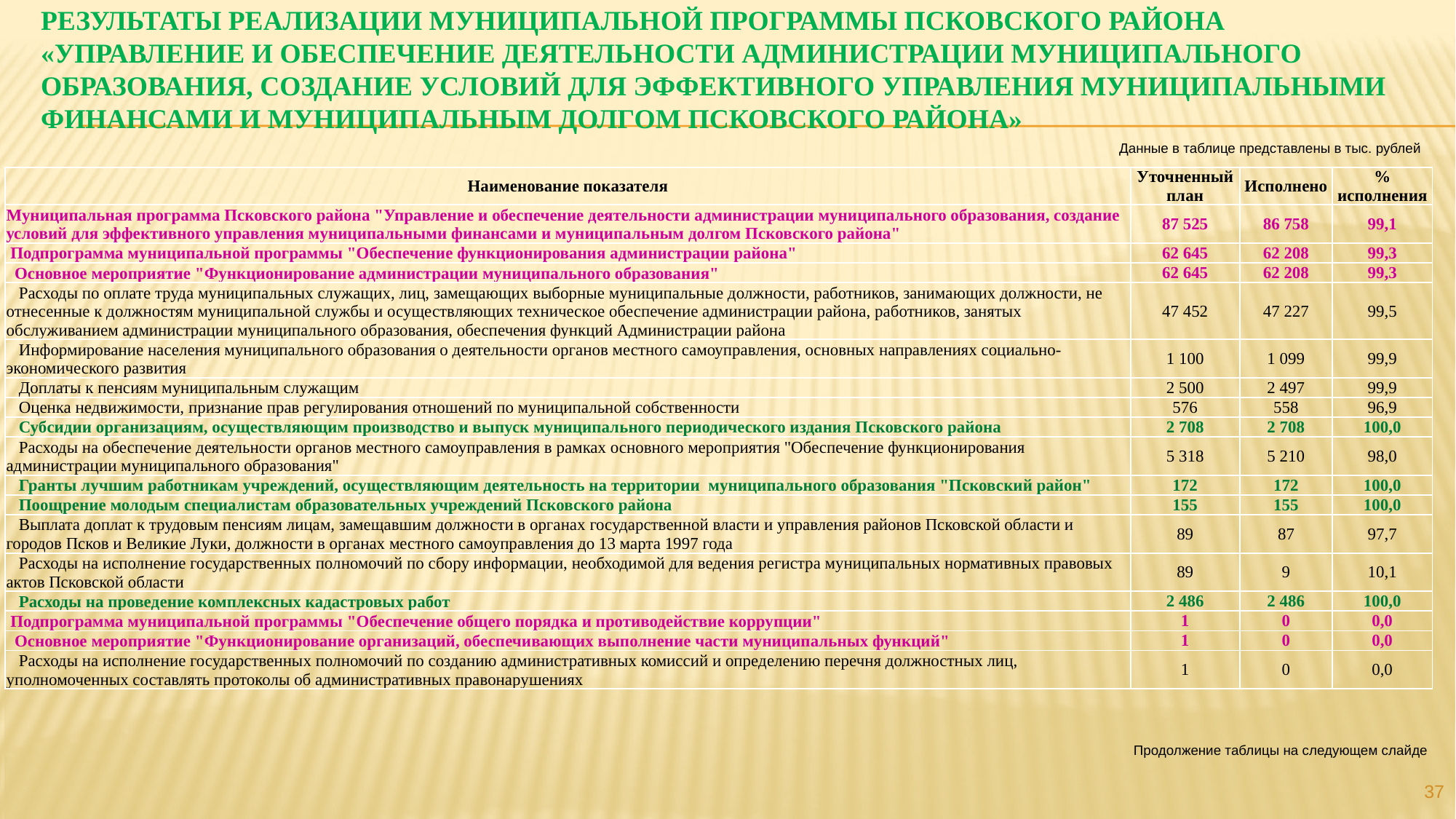

# Результаты реализации муниципальной программы Псковского района «Управление и обеспечение деятельности администрации муниципального образования, создание условий для эффективного управления муниципальными финансами и муниципальным долгом Псковского района»
Данные в таблице представлены в тыс. рублей
| Наименование показателя | Уточненный план | Исполнено | % исполнения |
| --- | --- | --- | --- |
| Муниципальная программа Псковского района "Управление и обеспечение деятельности администрации муниципального образования, создание условий для эффективного управления муниципальными финансами и муниципальным долгом Псковского района" | 87 525 | 86 758 | 99,1 |
| Подпрограмма муниципальной программы "Обеспечение функционирования администрации района" | 62 645 | 62 208 | 99,3 |
| Основное мероприятие "Функционирование администрации муниципального образования" | 62 645 | 62 208 | 99,3 |
| Расходы по оплате труда муниципальных служащих, лиц, замещающих выборные муниципальные должности, работников, занимающих должности, не отнесенные к должностям муниципальной службы и осуществляющих техническое обеспечение администрации района, работников, занятых обслуживанием администрации муниципального образования, обеспечения функций Администрации района | 47 452 | 47 227 | 99,5 |
| Информирование населения муниципального образования о деятельности органов местного самоуправления, основных направлениях социально-экономического развития | 1 100 | 1 099 | 99,9 |
| Доплаты к пенсиям муниципальным служащим | 2 500 | 2 497 | 99,9 |
| Оценка недвижимости, признание прав регулирования отношений по муниципальной собственности | 576 | 558 | 96,9 |
| Субсидии организациям, осуществляющим производство и выпуск муниципального периодического издания Псковского района | 2 708 | 2 708 | 100,0 |
| Расходы на обеспечение деятельности органов местного самоуправления в рамках основного мероприятия "Обеспечение функционирования администрации муниципального образования" | 5 318 | 5 210 | 98,0 |
| Гранты лучшим работникам учреждений, осуществляющим деятельность на территории муниципального образования "Псковский район" | 172 | 172 | 100,0 |
| Поощрение молодым специалистам образовательных учреждений Псковского района | 155 | 155 | 100,0 |
| Выплата доплат к трудовым пенсиям лицам, замещавшим должности в органах государственной власти и управления районов Псковской области и городов Псков и Великие Луки, должности в органах местного самоуправления до 13 марта 1997 года | 89 | 87 | 97,7 |
| Расходы на исполнение государственных полномочий по сбору информации, необходимой для ведения регистра муниципальных нормативных правовых актов Псковской области | 89 | 9 | 10,1 |
| Расходы на проведение комплексных кадастровых работ | 2 486 | 2 486 | 100,0 |
| Подпрограмма муниципальной программы "Обеспечение общего порядка и противодействие коррупции" | 1 | 0 | 0,0 |
| Основное мероприятие "Функционирование организаций, обеспечивающих выполнение части муниципальных функций" | 1 | 0 | 0,0 |
| Расходы на исполнение государственных полномочий по созданию административных комиссий и определению перечня должностных лиц, уполномоченных составлять протоколы об административных правонарушениях | 1 | 0 | 0,0 |
Продолжение таблицы на следующем слайде
37